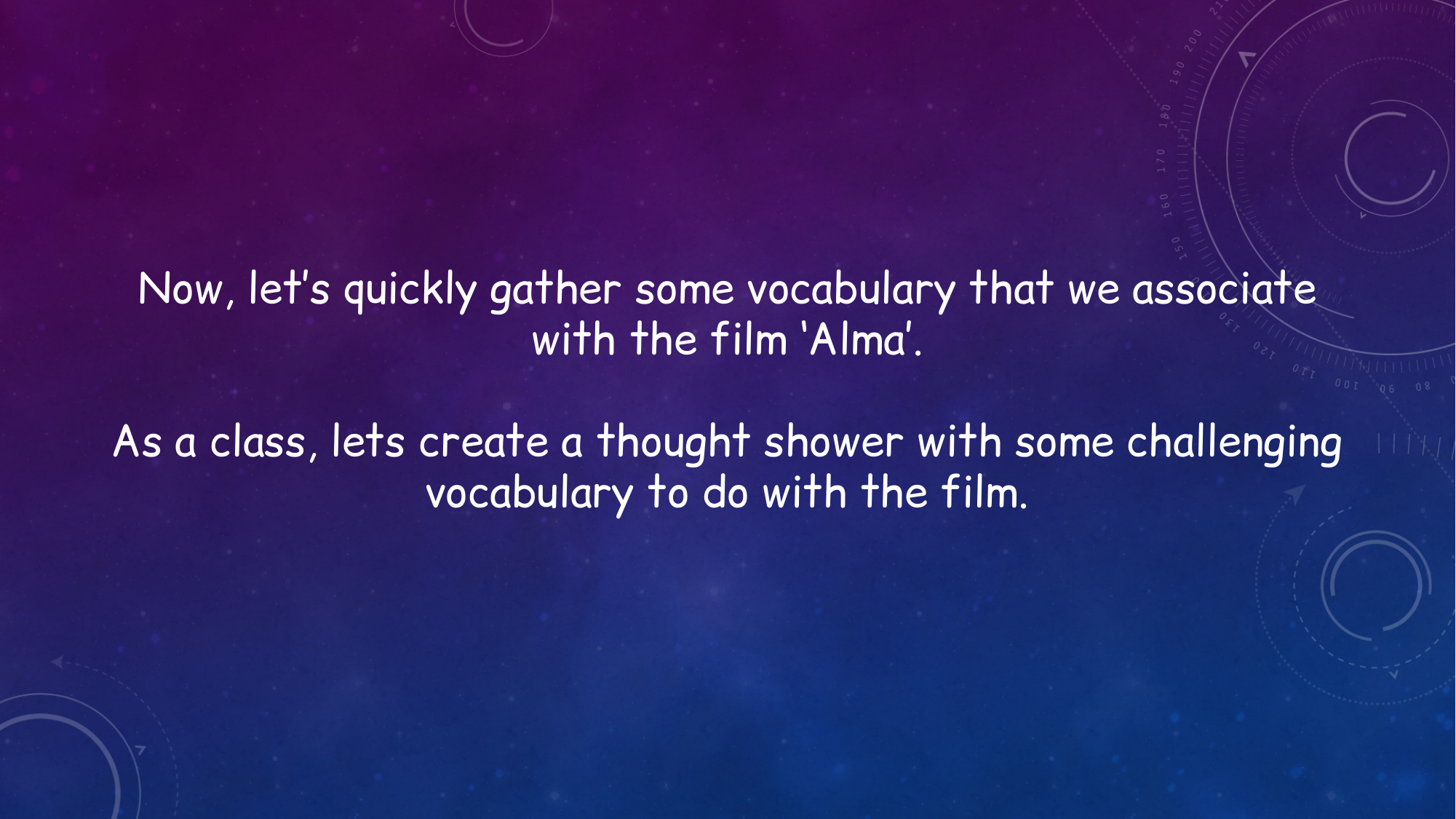

Now, let’s quickly gather some vocabulary that we associate with the film ‘Alma’.

As a class, lets create a thought shower with some challenging vocabulary to do with the film.